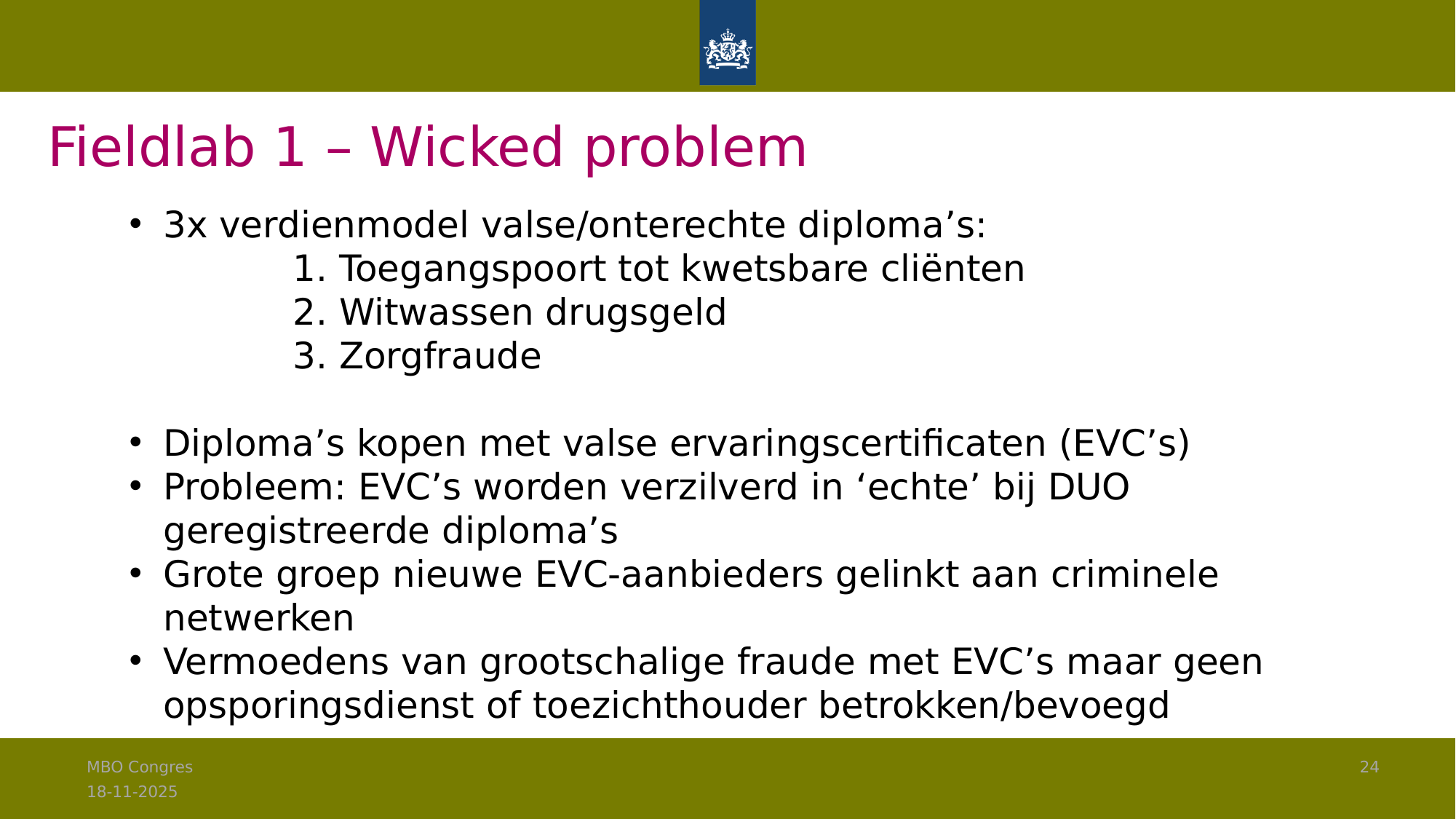

# Fieldlab 1 – Wicked problem
3x verdienmodel valse/onterechte diploma’s:
	1. Toegangspoort tot kwetsbare cliënten
	2. Witwassen drugsgeld
	3. Zorgfraude

Diploma’s kopen met valse ervaringscertificaten (EVC’s)
Probleem: EVC’s worden verzilverd in ‘echte’ bij DUO geregistreerde diploma’s
Grote groep nieuwe EVC-aanbieders gelinkt aan criminele netwerken
Vermoedens van grootschalige fraude met EVC’s maar geen opsporingsdienst of toezichthouder betrokken/bevoegd

MBO Congres
24
18-11-2025